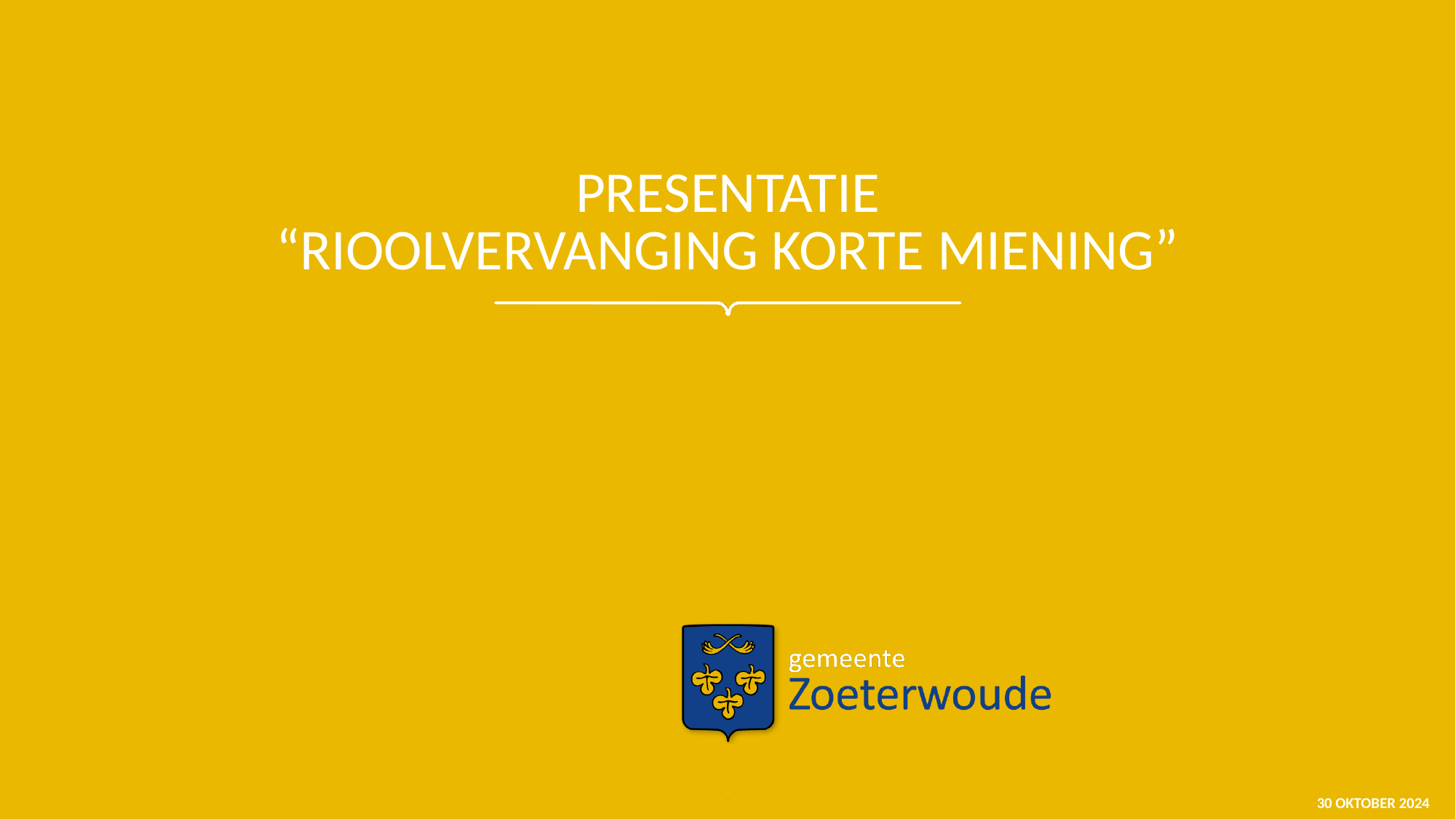

# Presentatie “Rioolvervanging Korte Miening”
30 oktober 2024